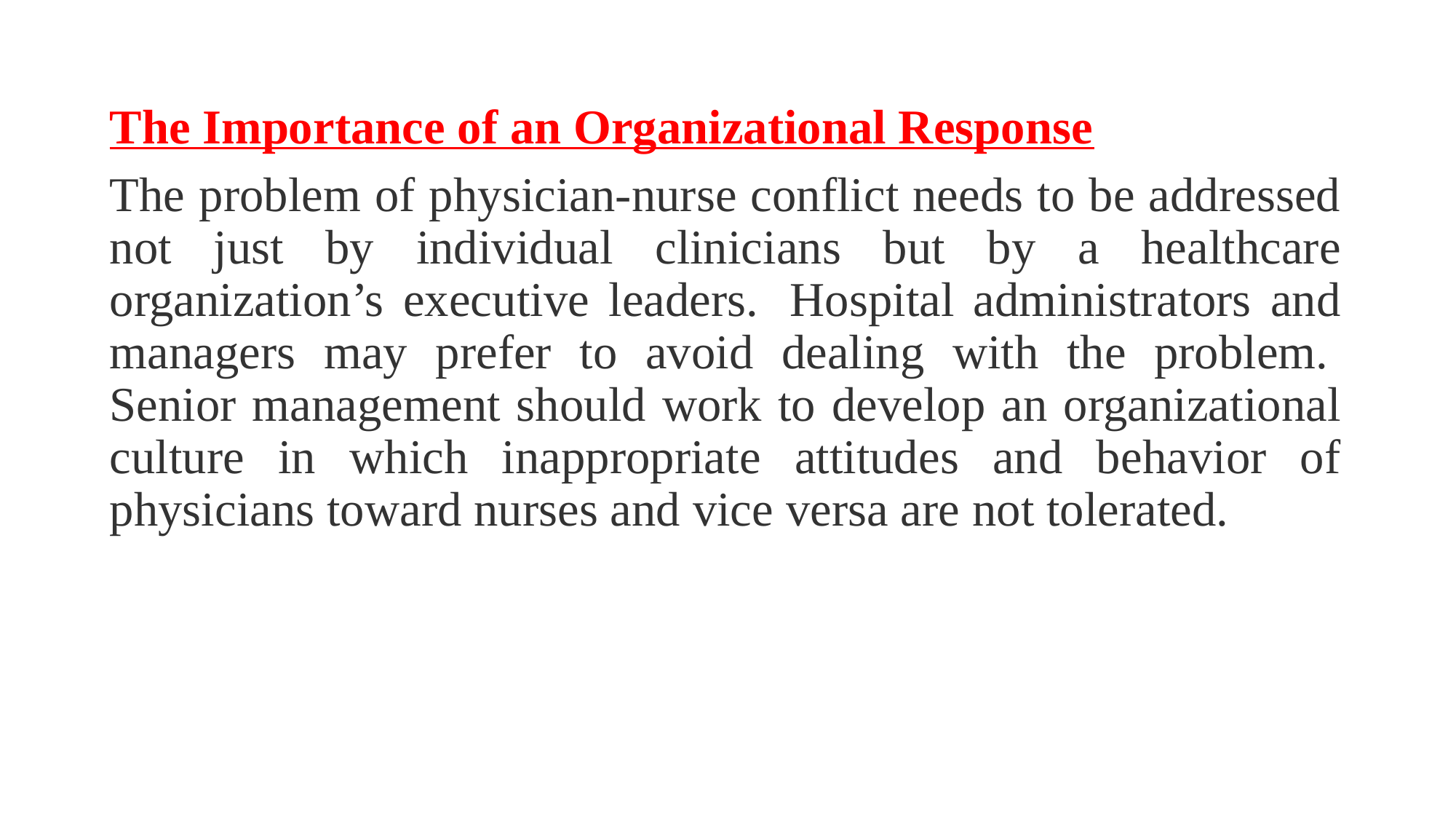

The Importance of an Organizational Response
The problem of physician-nurse conflict needs to be addressed not just by individual clinicians but by a healthcare organization’s executive leaders.  Hospital administrators and managers may prefer to avoid dealing with the problem.  Senior management should work to develop an organizational culture in which inappropriate attitudes and behavior of physicians toward nurses and vice versa are not tolerated.